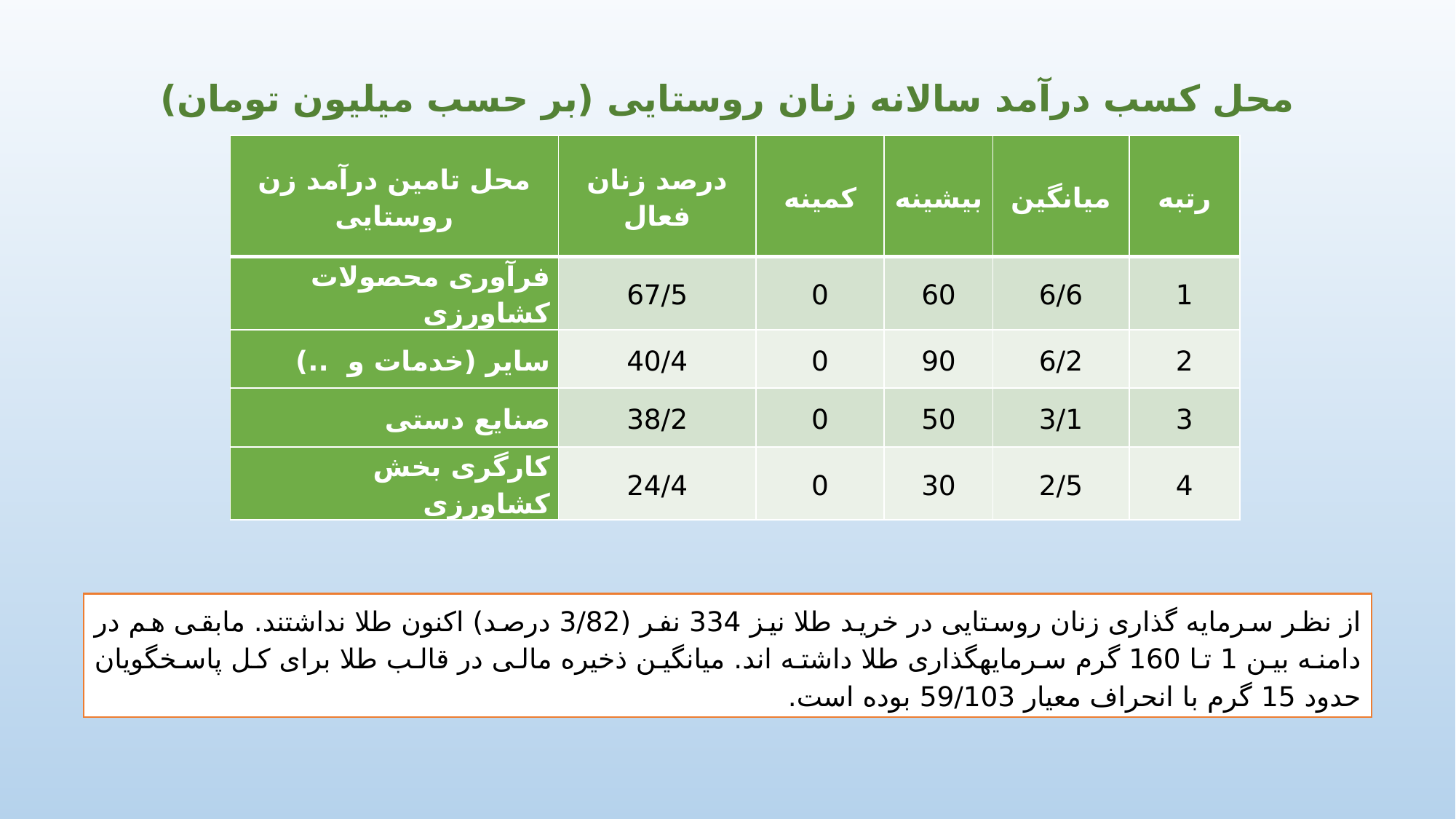

# محل کسب درآمد سالانه زنان روستایی (بر حسب میلیون تومان)
| محل تامین درآمد زن روستایی | درصد زنان فعال | کمینه | بیشینه | میانگین | رتبه |
| --- | --- | --- | --- | --- | --- |
| فرآوری محصولات کشاورزی | 67/5 | 0 | 60 | 6/6 | 1 |
| سایر (خدمات و ..) | 40/4 | 0 | 90 | 6/2 | 2 |
| صنایع دستی | 38/2 | 0 | 50 | 3/1 | 3 |
| کارگری بخش کشاورزی | 24/4 | 0 | 30 | 2/5 | 4 |
از نظر سرمایه گذاری زنان روستایی در خرید طلا نیز 334 نفر (3/82 درصد) اکنون طلا نداشتند. مابقی هم در دامنه بین 1 تا 160 گرم سرمایه­گذاری طلا داشته اند. میانگین ذخیره مالی در قالب طلا برای کل پاسخگویان حدود 15 گرم با انحراف معیار 59/103 بوده است.